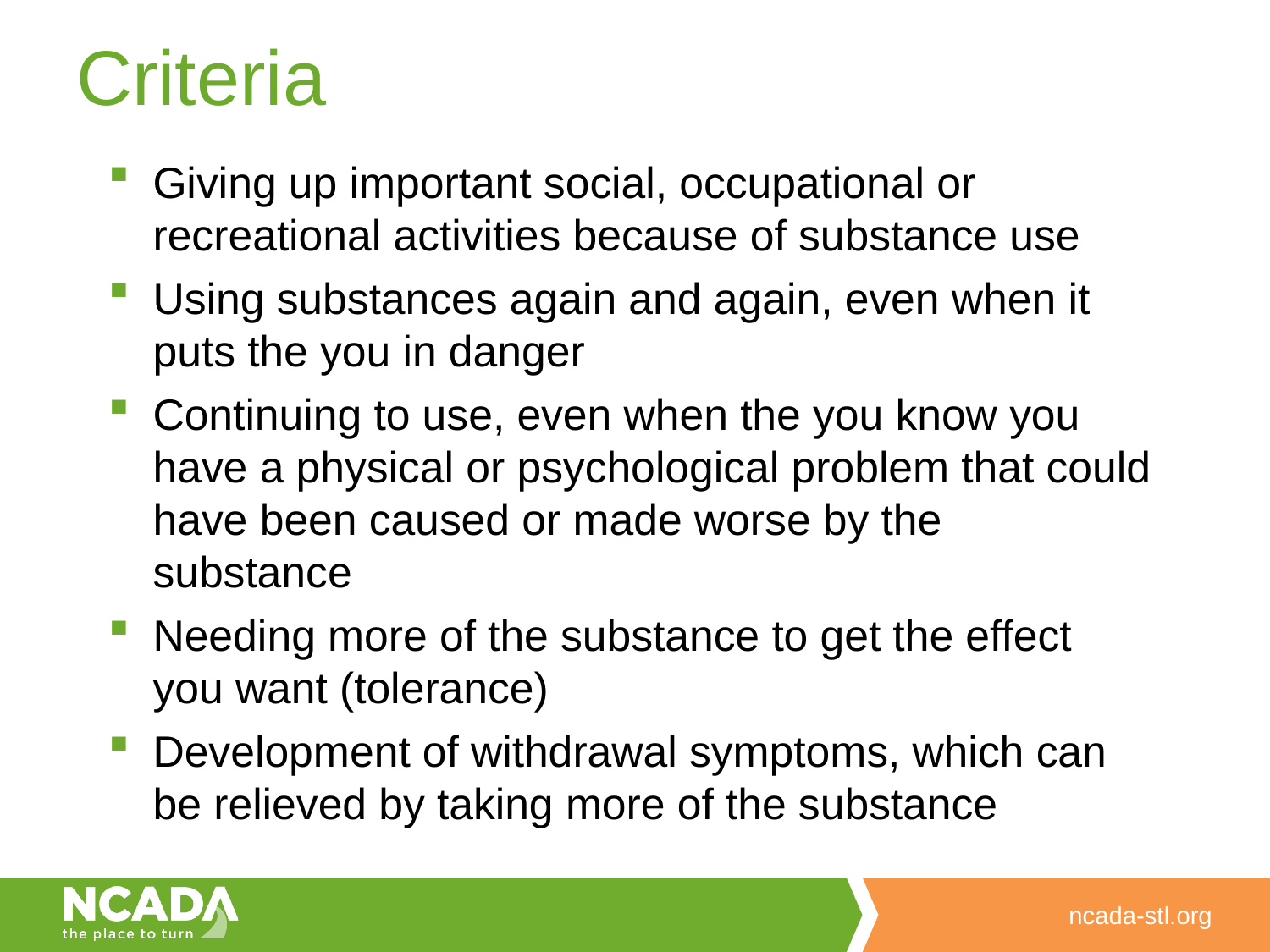

# Criteria
Giving up important social, occupational or recreational activities because of substance use
Using substances again and again, even when it puts the you in danger
Continuing to use, even when the you know you have a physical or psychological problem that could have been caused or made worse by the substance
Needing more of the substance to get the effect you want (tolerance)
Development of withdrawal symptoms, which can be relieved by taking more of the substance